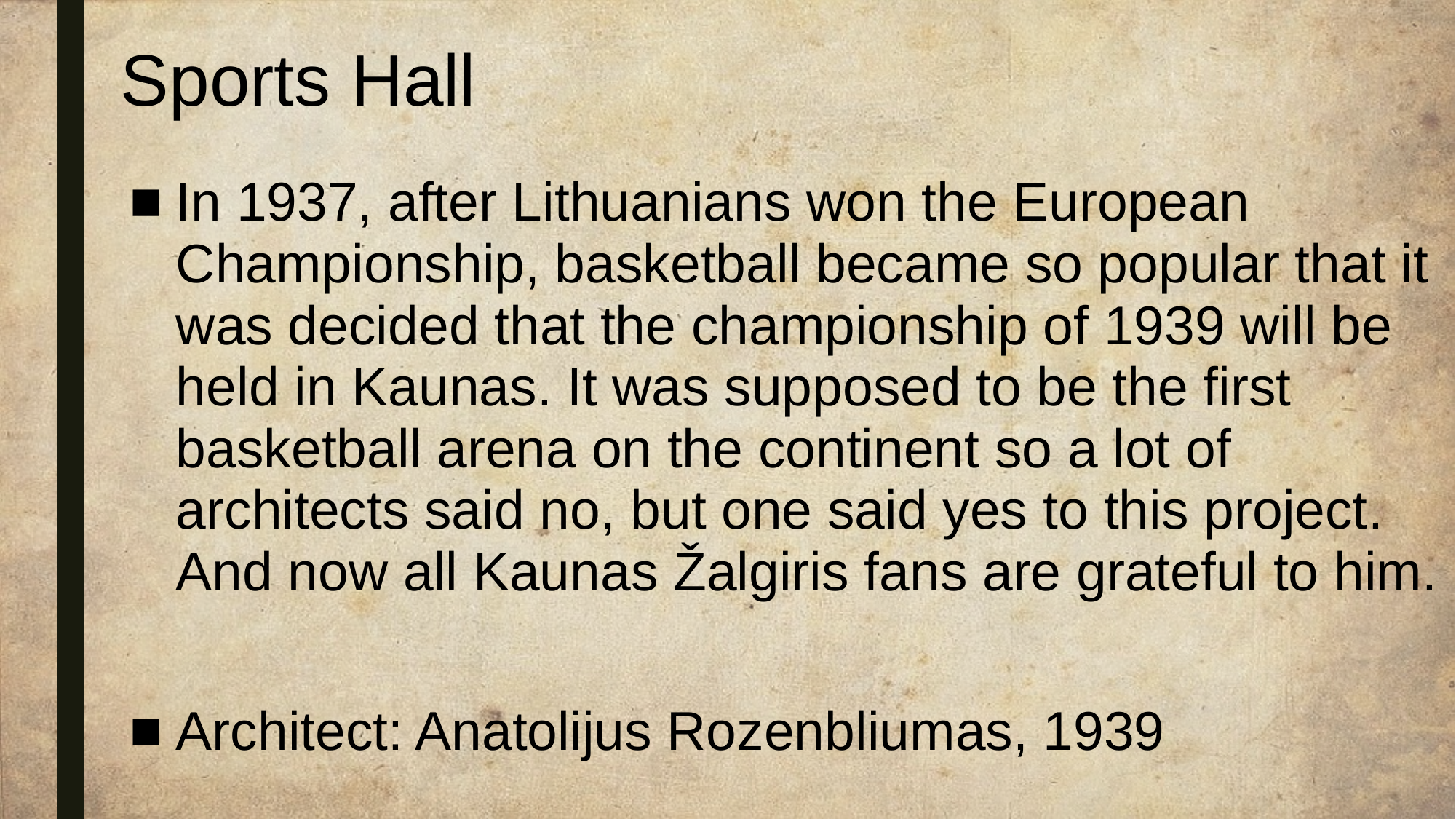

# Sports Hall
In 1937, after Lithuanians won the European Championship, basketball became so popular that it was decided that the championship of 1939 will be held in Kaunas. It was supposed to be the first basketball arena on the continent so a lot of architects said no, but one said yes to this project. And now all Kaunas Žalgiris fans are grateful to him.

Architect: Anatolijus Rozenbliumas, 1939